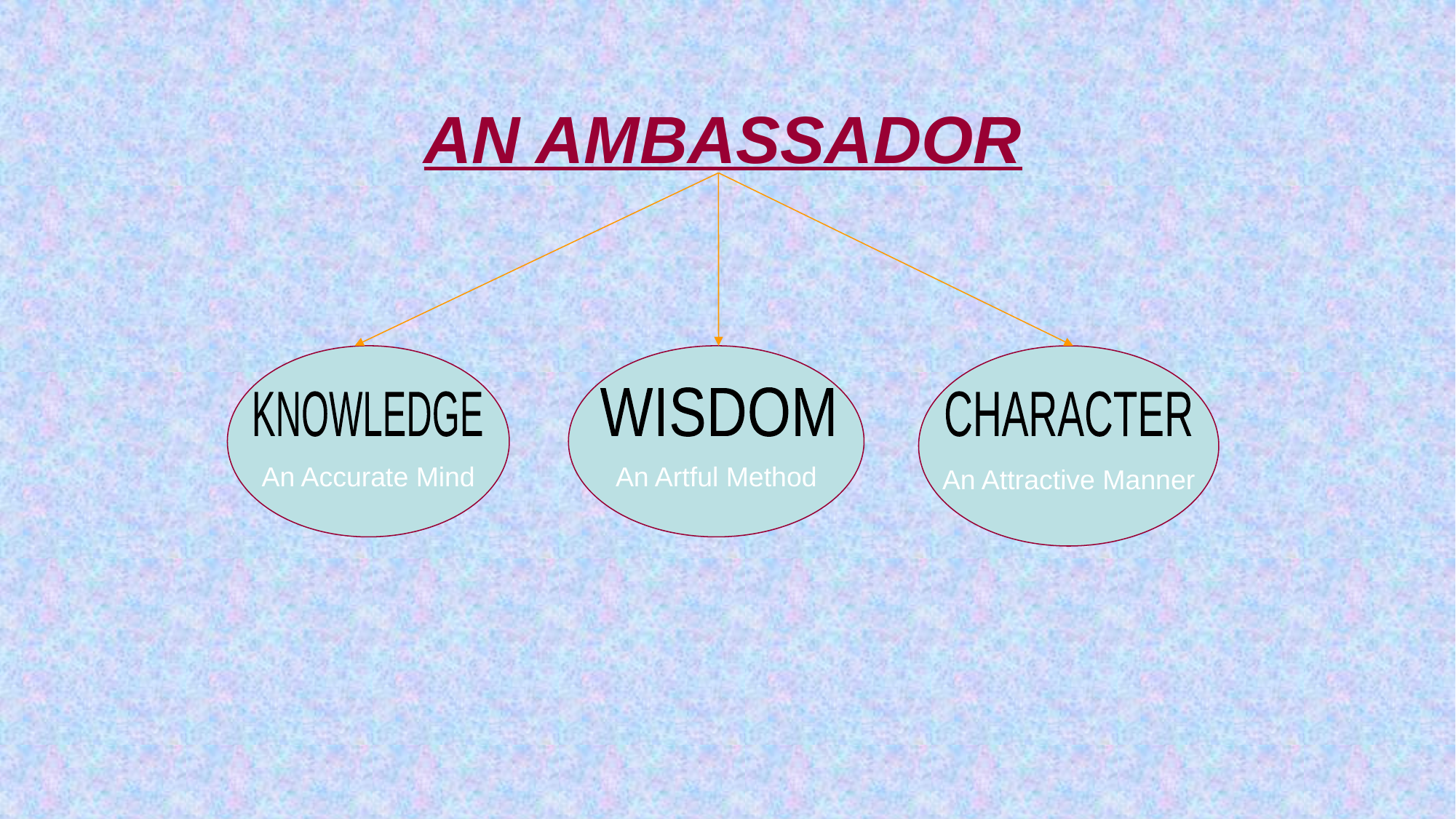

# AN AMBASSADOR

An Accurate Mind

An Artful Method

An Attractive Manner
WISDOM
KNOWLEDGE
CHARACTER